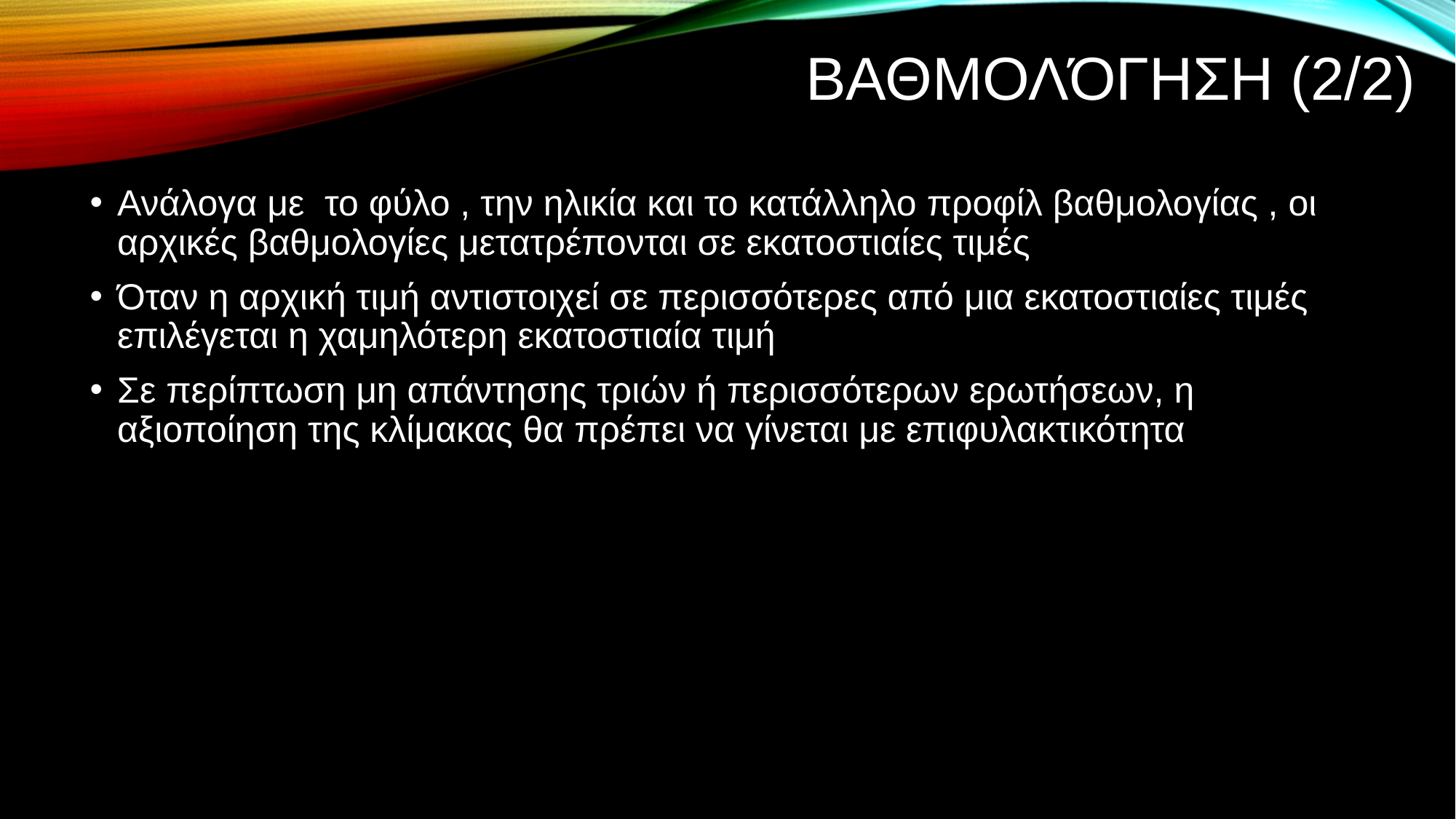

# Βαθμολόγηση (2/2)
Ανάλογα με  το φύλο , την ηλικία και το κατάλληλο προφίλ βαθμολογίας , οι αρχικές βαθμολογίες μετατρέπονται σε εκατοστιαίες τιμές
Όταν η αρχική τιμή αντιστοιχεί σε περισσότερες από μια εκατοστιαίες τιμές επιλέγεται η χαμηλότερη εκατοστιαία τιμή
Σε περίπτωση μη απάντησης τριών ή περισσότερων ερωτήσεων, η αξιοποίηση της κλίμακας θα πρέπει να γίνεται με επιφυλακτικότητα